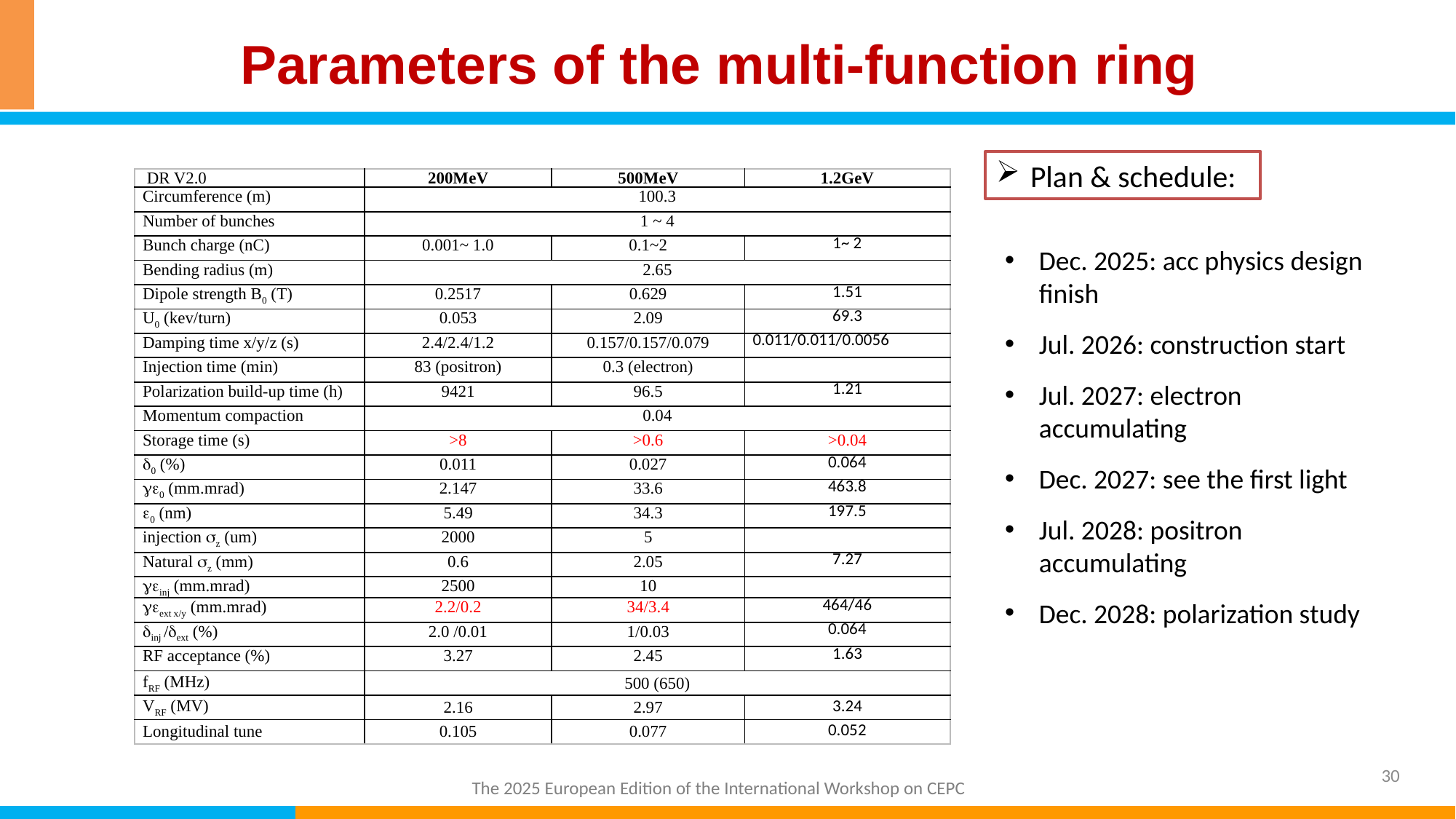

Parameters of the multi-function ring
Plan & schedule:
| DR V2.0 | 200MeV | 500MeV | 1.2GeV |
| --- | --- | --- | --- |
| Circumference (m) | 100.3 |  |  |
| Number of bunches | 1 ~ 4 |  |  |
| Bunch charge (nC) | 0.001~ 1.0 | 0.1~2 | 1~ 2 |
| Bending radius (m) | 2.65 |  |  |
| Dipole strength B0 (T) | 0.2517 | 0.629 | 1.51 |
| U0 (kev/turn) | 0.053 | 2.09 | 69.3 |
| Damping time x/y/z (s) | 2.4/2.4/1.2 | 0.157/0.157/0.079 | 0.011/0.011/0.0056 |
| Injection time (min) | 83 (positron) | 0.3 (electron) |  |
| Polarization build-up time (h) | 9421 | 96.5 | 1.21 |
| Momentum compaction | 0.04 |  |  |
| Storage time (s) | >8 | >0.6 | >0.04 |
| δ0 (%) | 0.011 | 0.027 | 0.064 |
| γε0 (mm.mrad) | 2.147 | 33.6 | 463.8 |
| ε0 (nm) | 5.49 | 34.3 | 197.5 |
| injection σz (um) | 2000 | 5 |  |
| Natural σz (mm) | 0.6 | 2.05 | 7.27 |
| γεinj (mm.mrad) | 2500 | 10 |  |
| γεext x/y (mm.mrad) | 2.2/0.2 | 34/3.4 | 464/46 |
| δinj /δext (%) | 2.0 /0.01 | 1/0.03 | 0.064 |
| RF acceptance (%) | 3.27 | 2.45 | 1.63 |
| fRF (MHz) | 500 (650) |  |  |
| VRF (MV) | 2.16 | 2.97 | 3.24 |
| Longitudinal tune | 0.105 | 0.077 | 0.052 |
Dec. 2025: acc physics design finish
Jul. 2026: construction start
Jul. 2027: electron accumulating
Dec. 2027: see the first light
Jul. 2028: positron accumulating
Dec. 2028: polarization study
30
The 2025 European Edition of the International Workshop on CEPC